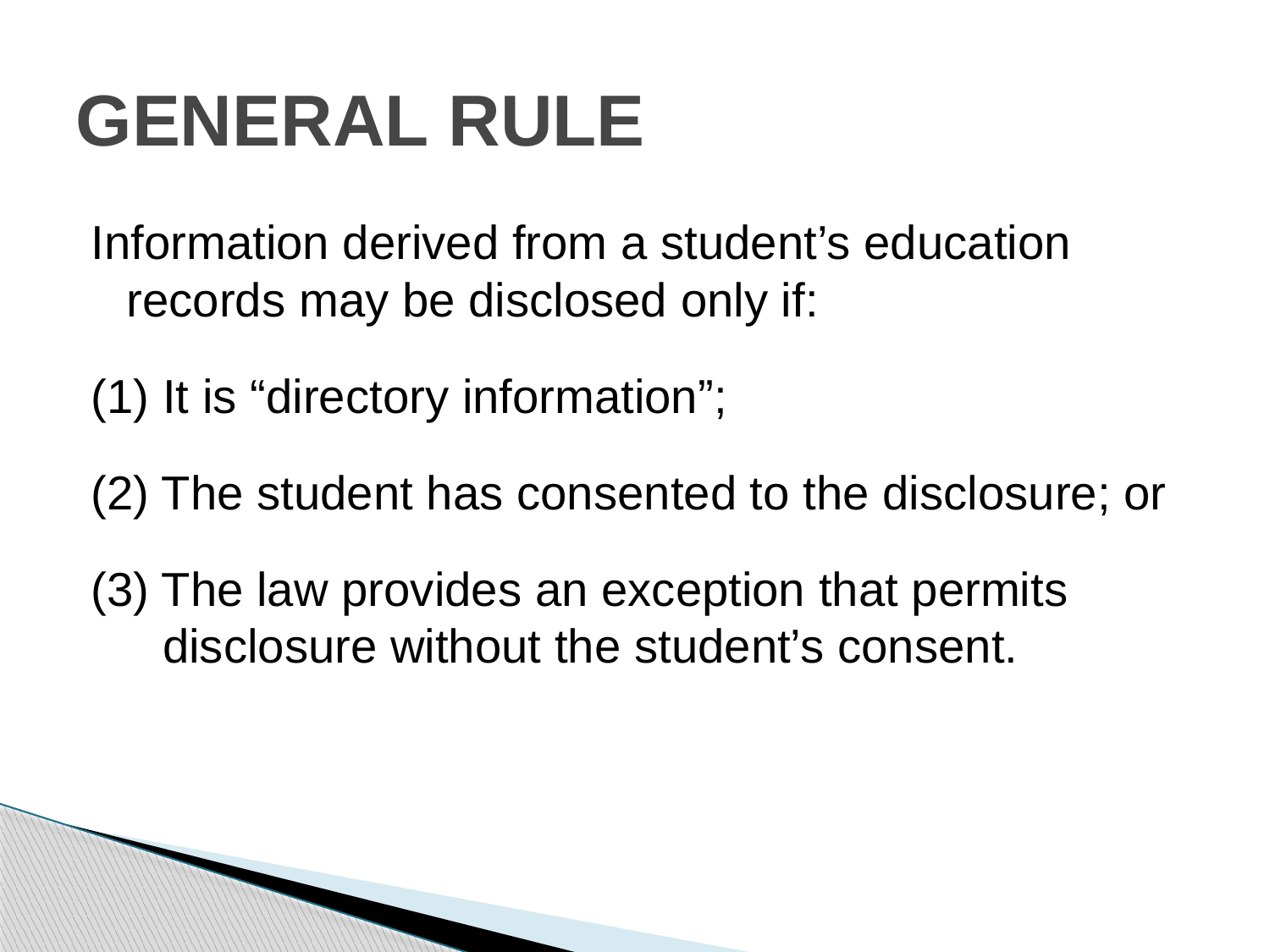

# GENERAL RULE
Information derived from a student’s education records may be disclosed only if:

(1) It is “directory information”;

(2) The student has consented to the disclosure; or

(3) The law provides an exception that permits disclosure without the student’s consent.